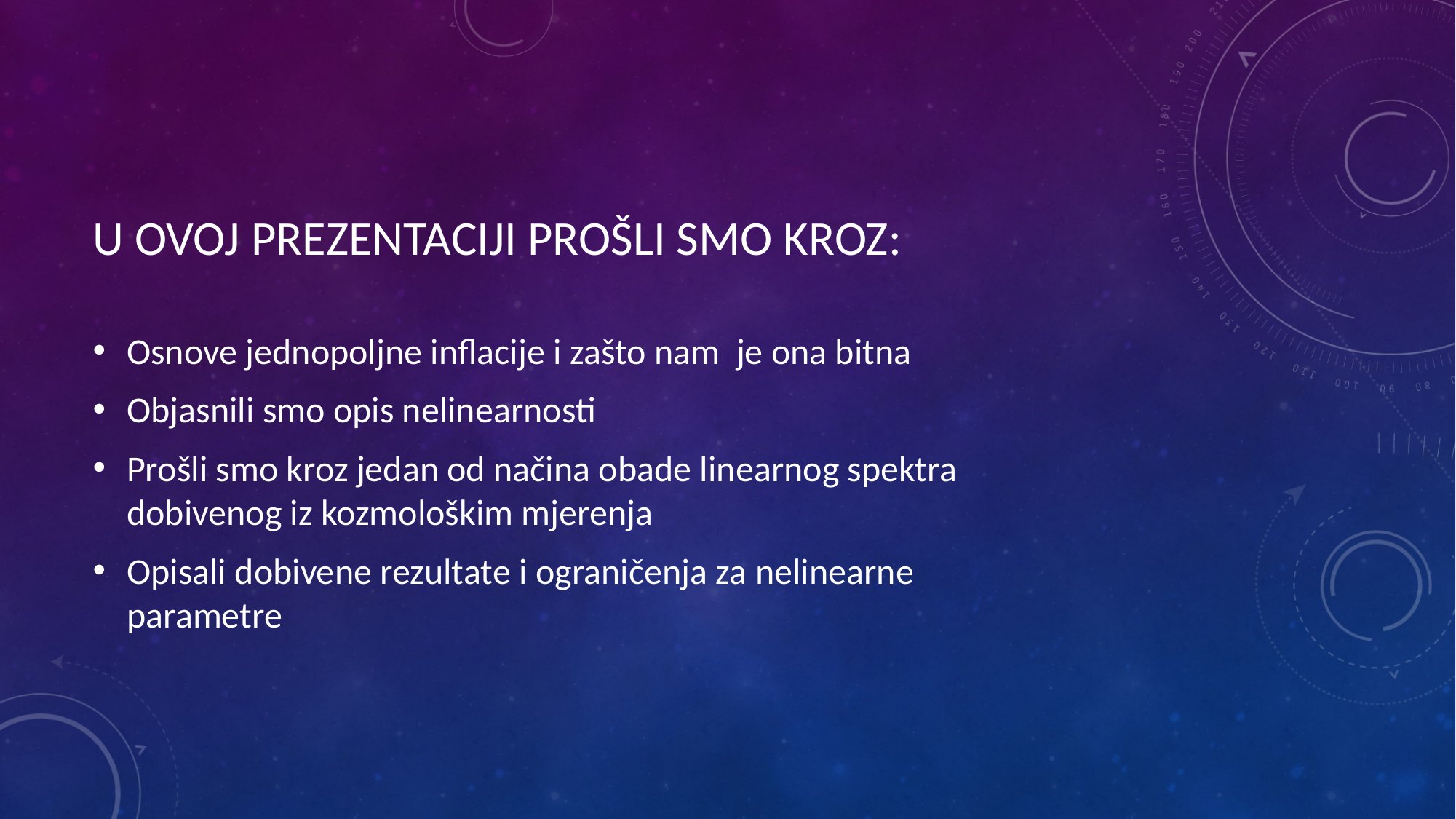

# U ovoj prezentaciji prošli smo kroz:
Osnove jednopoljne inflacije i zašto nam  je ona bitna
Objasnili smo opis nelinearnosti
Prošli smo kroz jedan od načina obade linearnog spektra dobivenog iz kozmološkim mjerenja
Opisali dobivene rezultate i ograničenja za nelinearne parametre